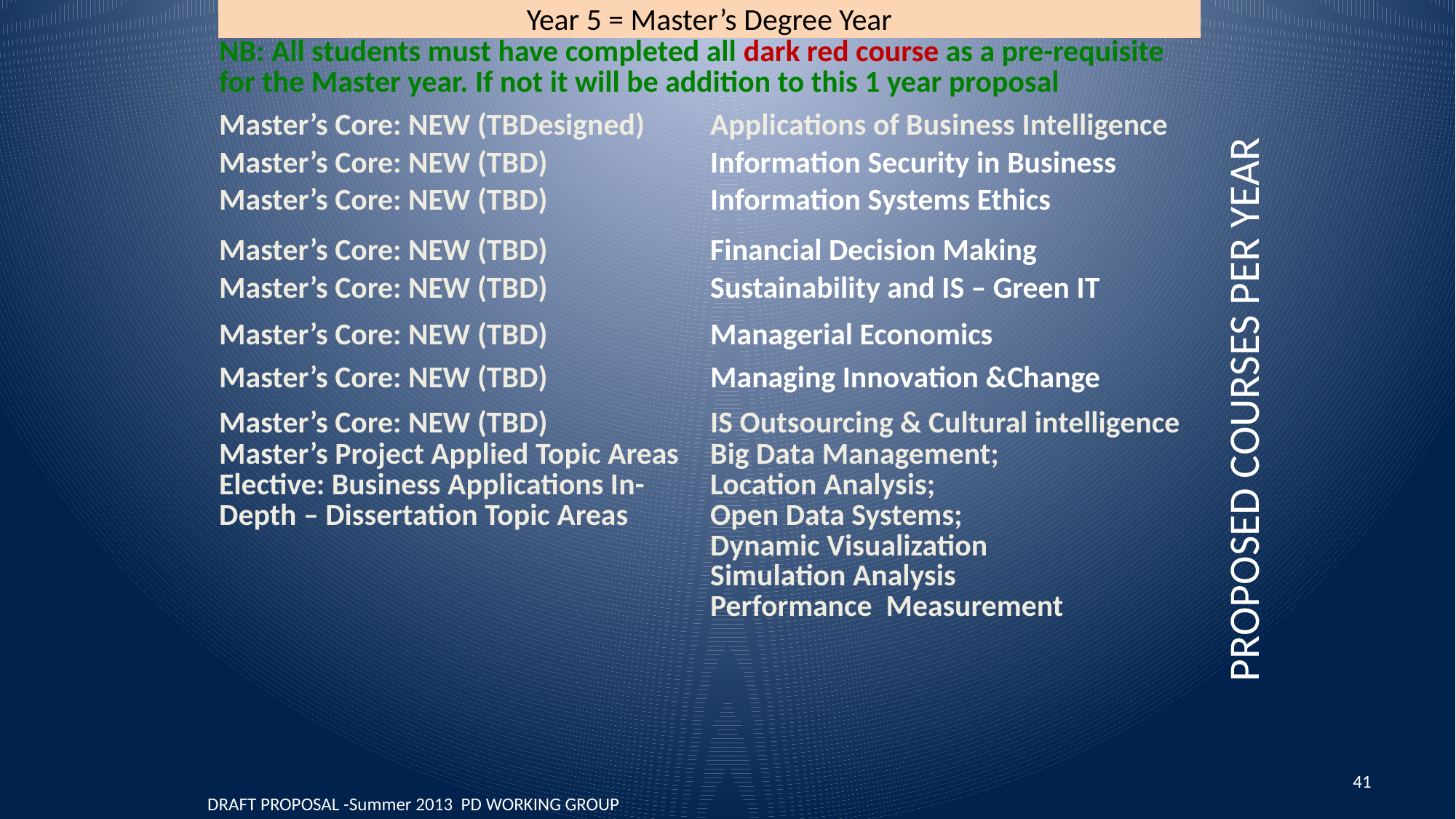

| Year 5 = Master’s Degree Year |  |
| --- | --- |
| NB: All students must have completed all dark red course as a pre-requisite for the Master year. If not it will be addition to this 1 year proposal |  |
| Master’s Core: NEW (TBDesigned) | Applications of Business Intelligence |
| Master’s Core: NEW (TBD) | Information Security in Business |
| Master’s Core: NEW (TBD) | Information Systems Ethics |
| Master’s Core: NEW (TBD) | Financial Decision Making |
| Master’s Core: NEW (TBD) | Sustainability and IS – Green IT |
| Master’s Core: NEW (TBD) | Managerial Economics |
| Master’s Core: NEW (TBD) | Managing Innovation &Change |
| Master’s Core: NEW (TBD) | IS Outsourcing & Cultural intelligence |
| Master’s Project Applied Topic Areas Elective: Business Applications In-Depth – Dissertation Topic Areas | Big Data Management; Location Analysis; Open Data Systems; Dynamic Visualization Simulation Analysis Performance Measurement |
# PROPOSED COURSES PER YEAR
41
DRAFT PROPOSAL -Summer 2013  PD WORKING GROUP